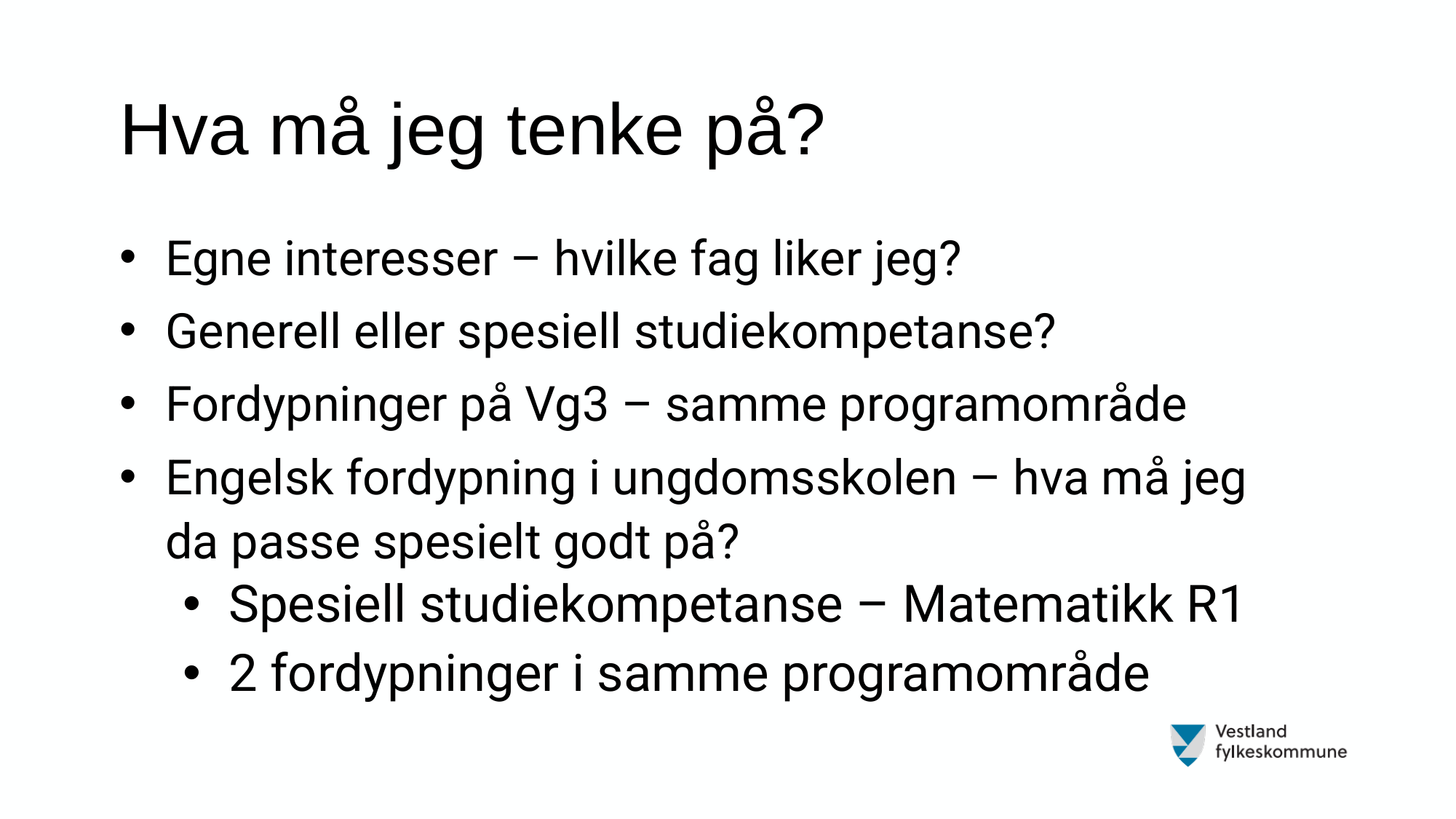

Hva må jeg tenke på?
Egne interesser – hvilke fag liker jeg?
Generell eller spesiell studiekompetanse?
Fordypninger på Vg3 – samme programområde
Engelsk fordypning i ungdomsskolen – hva må jeg da passe spesielt godt på?
Spesiell studiekompetanse – Matematikk R1
2 fordypninger i samme programområde